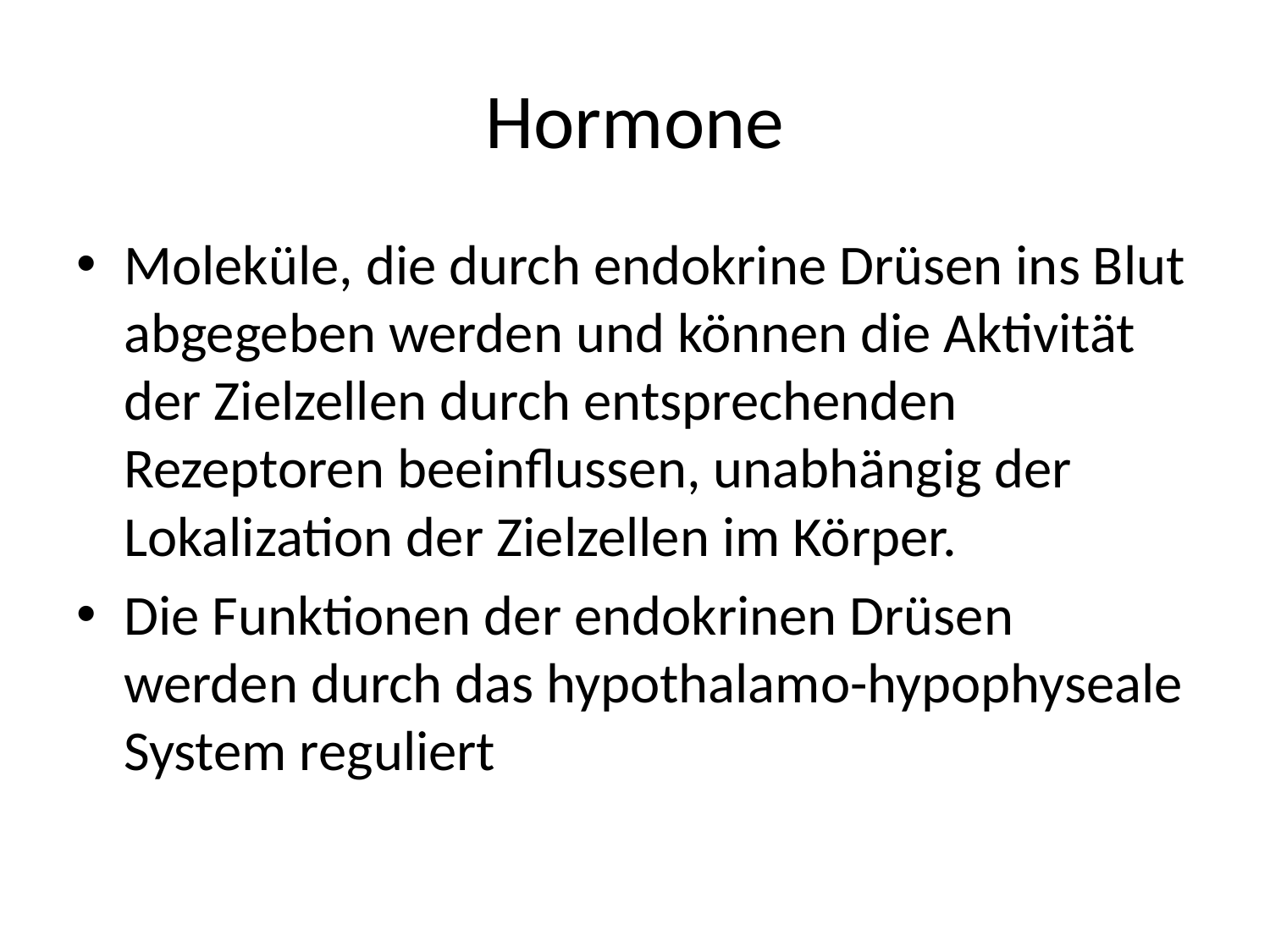

# Hormone
Moleküle, die durch endokrine Drüsen ins Blut abgegeben werden und können die Aktivität der Zielzellen durch entsprechenden Rezeptoren beeinflussen, unabhängig der Lokalization der Zielzellen im Körper.
Die Funktionen der endokrinen Drüsen werden durch das hypothalamo-hypophyseale System reguliert